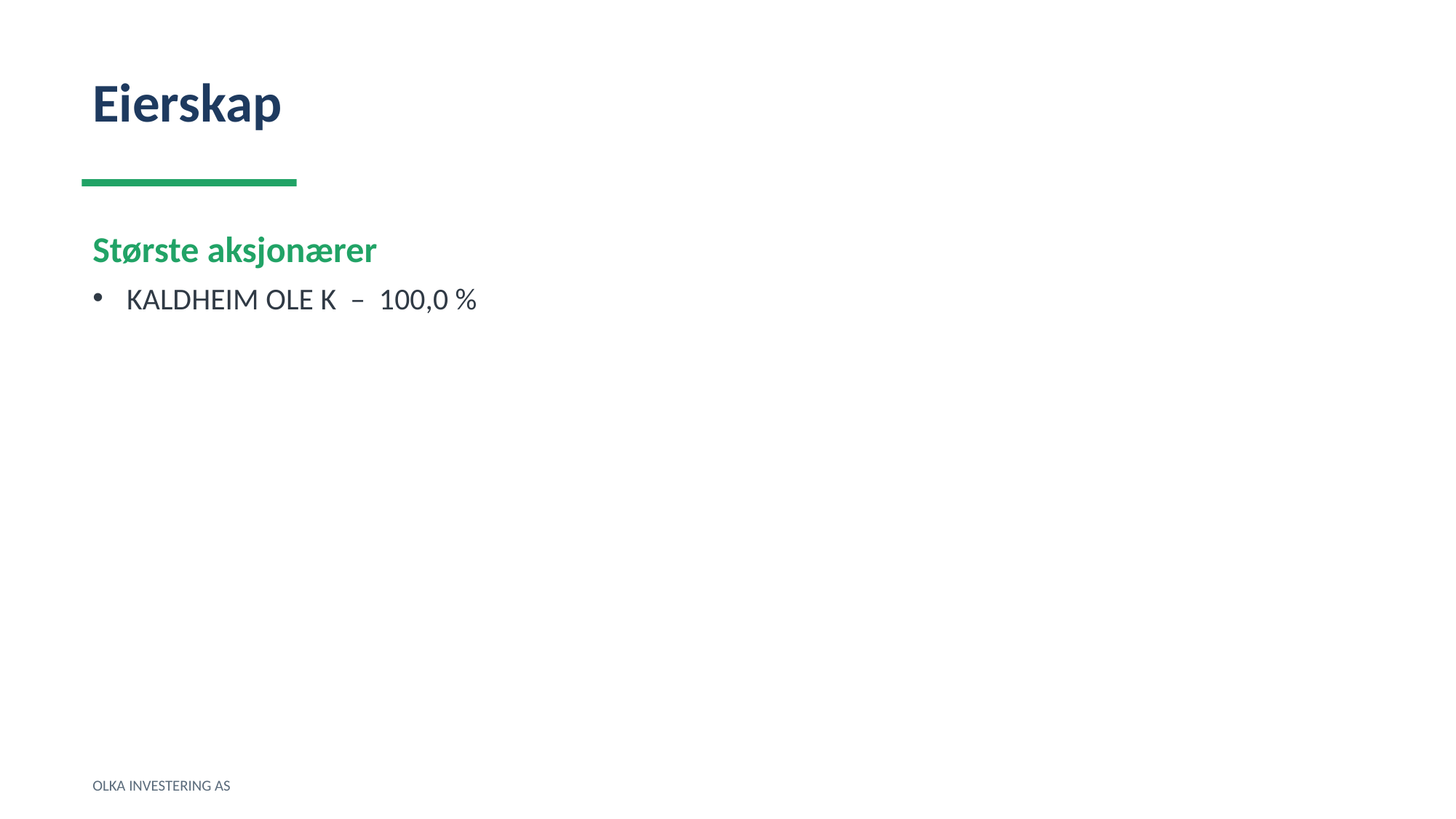

Eierskap

Største aksjonærer
KALDHEIM OLE K  –  100,0 %
OLKA INVESTERING AS